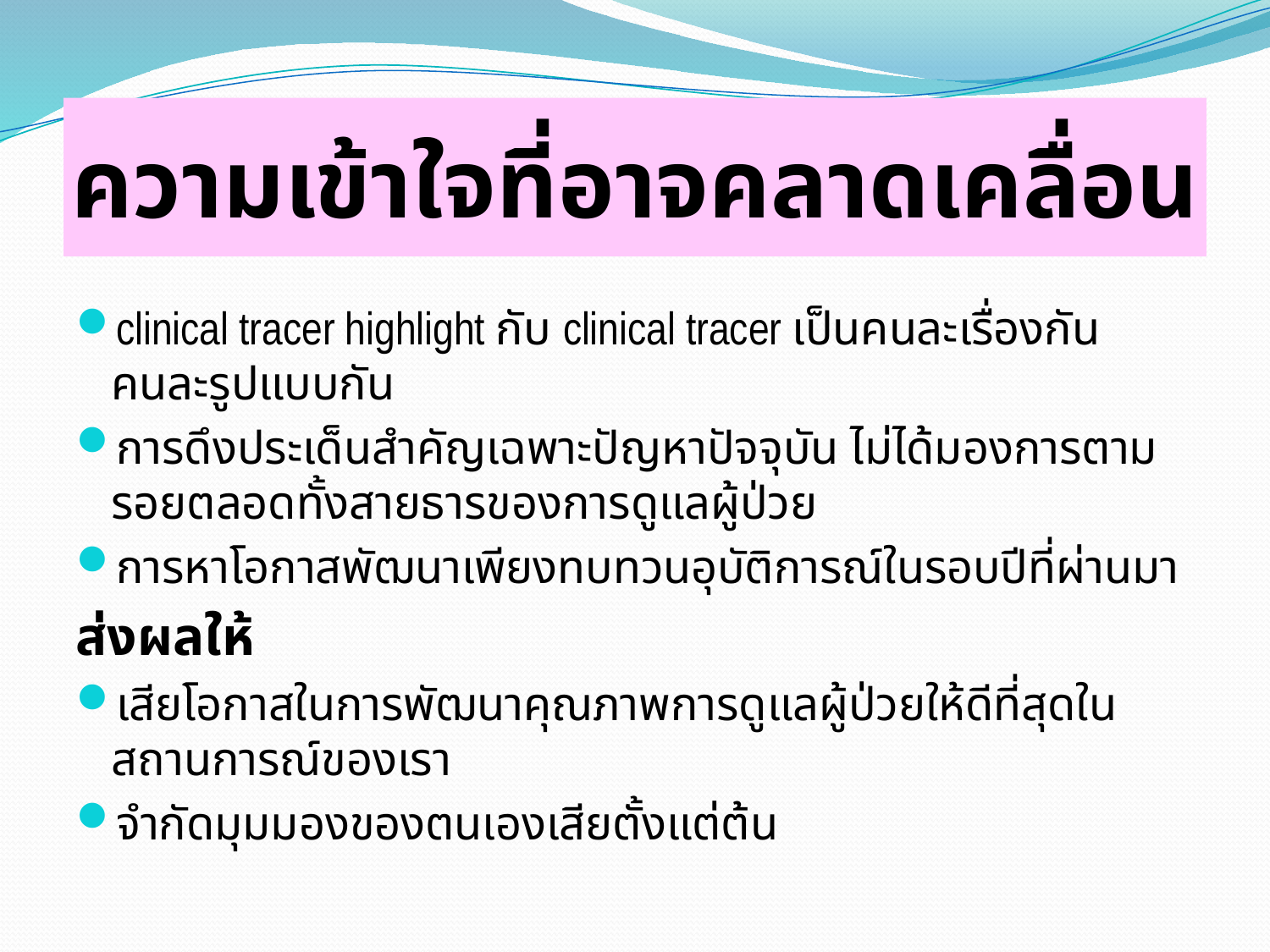

# ความเข้าใจที่อาจคลาดเคลื่อน
clinical tracer highlight กับ clinical tracer เป็นคนละเรื่องกัน คนละรูปแบบกัน
การดึงประเด็นสำคัญเฉพาะปัญหาปัจจุบัน ไม่ได้มองการตามรอยตลอดทั้งสายธารของการดูแลผู้ป่วย
การหาโอกาสพัฒนาเพียงทบทวนอุบัติการณ์ในรอบปีที่ผ่านมา
ส่งผลให้
เสียโอกาสในการพัฒนาคุณภาพการดูแลผู้ป่วยให้ดีที่สุดในสถานการณ์ของเรา
จำกัดมุมมองของตนเองเสียตั้งแต่ต้น